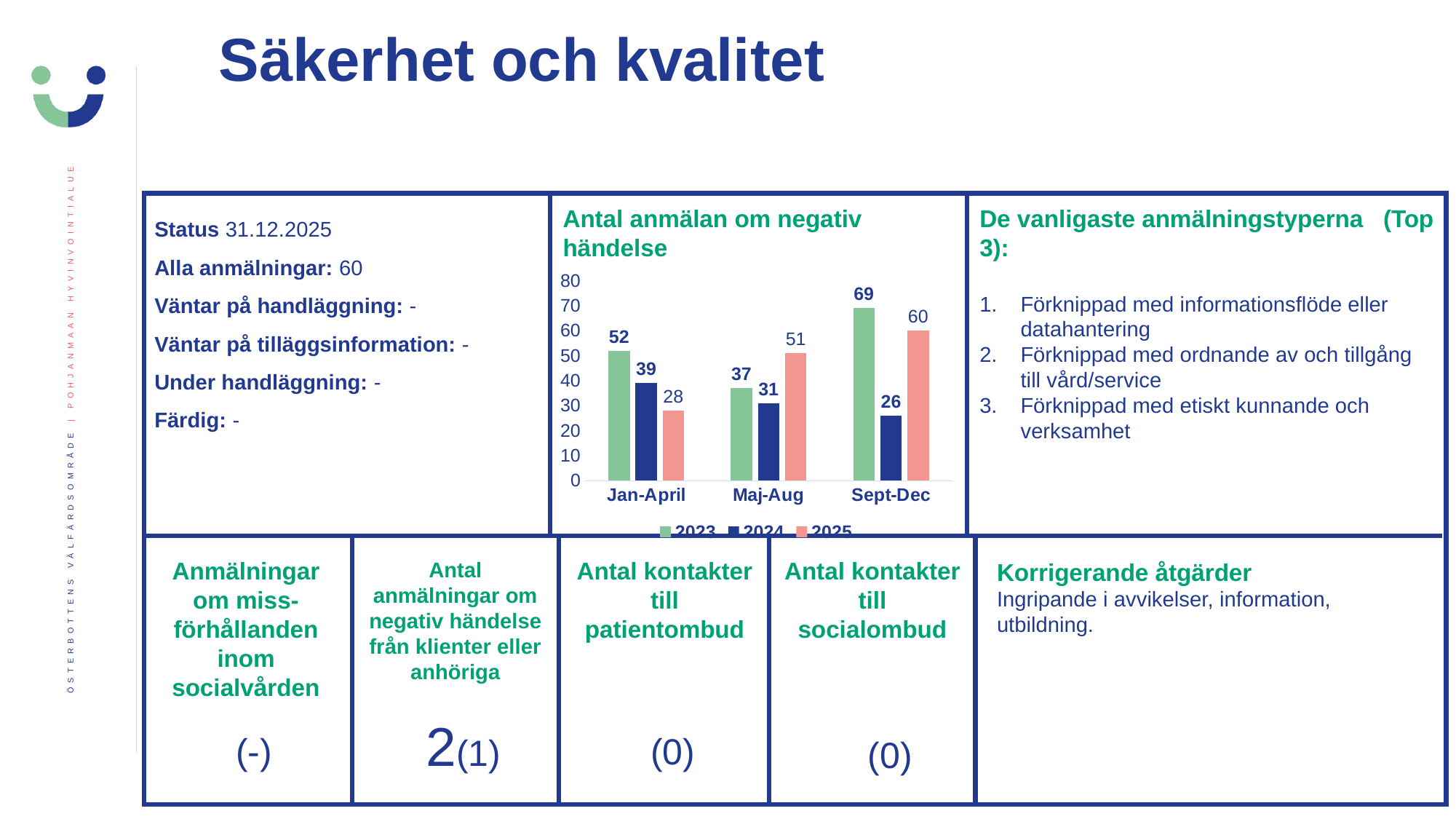

Säkerhet och kvalitet
Status 31.12.2025
Alla anmälningar: 60
Väntar på handläggning: -
Väntar på tilläggsinformation: -
Under handläggning: -
Färdig: -
Antal anmälan om negativ händelse
De vanligaste anmälningstyperna   (Top 3):

Förknippad med informationsflöde eller datahantering
Förknippad med ordnande av och tillgång till vård/service
Förknippad med etiskt kunnande och verksamhet

### Chart

| Category | 2023 | 2024 | 2025 |
|---|---|---|---|
| Jan-April | 52.0 | 39.0 | 28.0 |
| Maj-Aug | 37.0 | 31.0 | 51.0 |
| Sept-Dec | 69.0 | 26.0 | 60.0 |
Anmälningar om miss-förhållanden inom socialvården
Antal kontakter till patientombud
Antal kontakter till socialombud
Antal anmälningar om negativ händelse från klienter eller anhöriga
Korrigerande åtgärder
Ingripande i avvikelser, information, utbildning.
 (-)
 (0)
 2(1)
  (0)